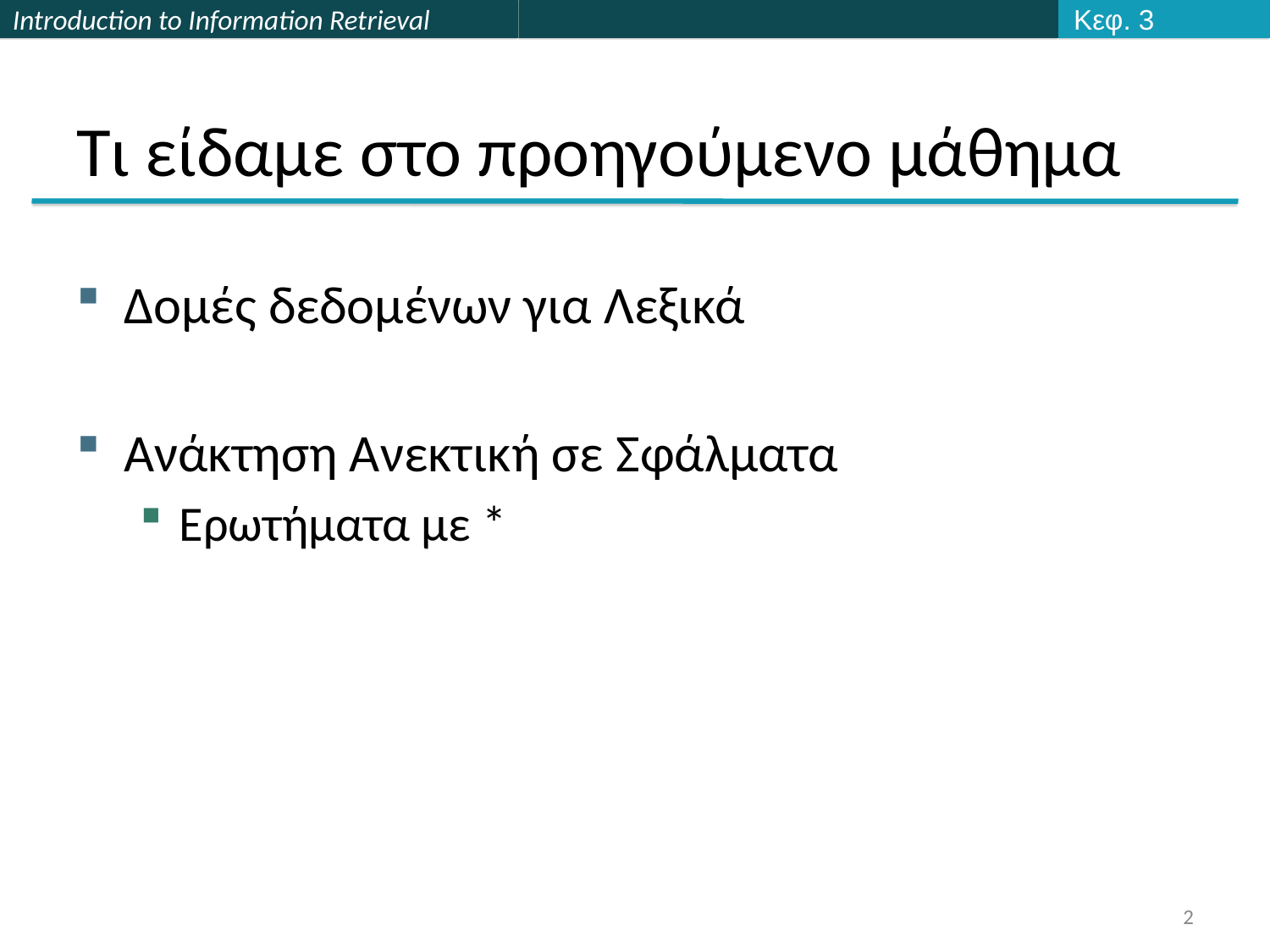

Κεφ. 3
# Τι είδαμε στο προηγούμενο μάθημα
Δομές δεδομένων για Λεξικά

Ανάκτηση Ανεκτική σε Σφάλματα
Ερωτήματα με *
2